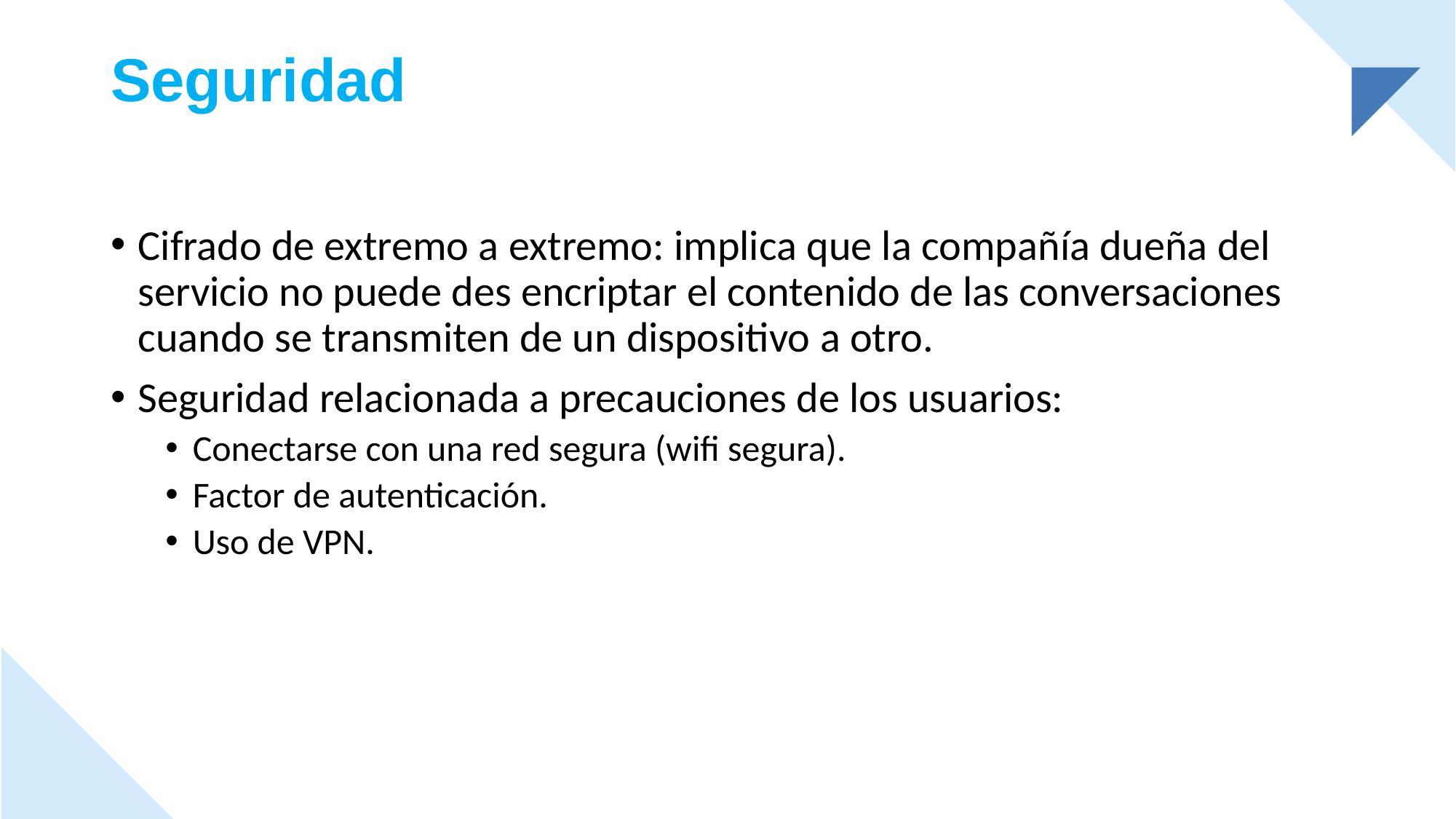

# Seguridad
Cifrado de extremo a extremo: implica que la compañía dueña del servicio no puede des encriptar el contenido de las conversaciones cuando se transmiten de un dispositivo a otro.
Seguridad relacionada a precauciones de los usuarios:
Conectarse con una red segura (wifi segura).
Factor de autenticación.
Uso de VPN.